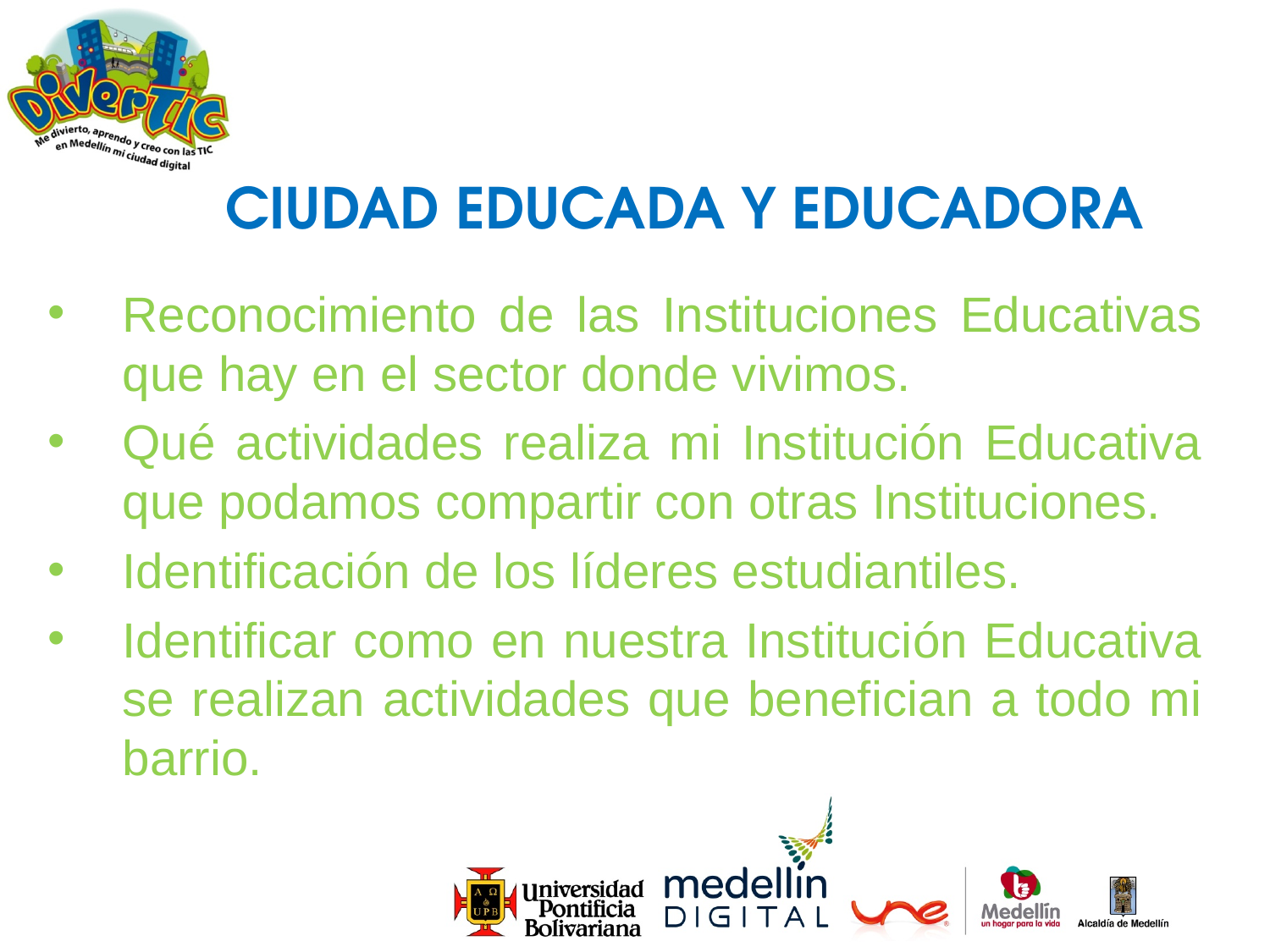

CIUDAD EDUCADA Y EDUCADORA

Reconocimiento de las Instituciones Educativas que hay en el sector donde vivimos.
Qué actividades realiza mi Institución Educativa que podamos compartir con otras Instituciones.
Identificación de los líderes estudiantiles.
Identificar como en nuestra Institución Educativa se realizan actividades que benefician a todo mi barrio.